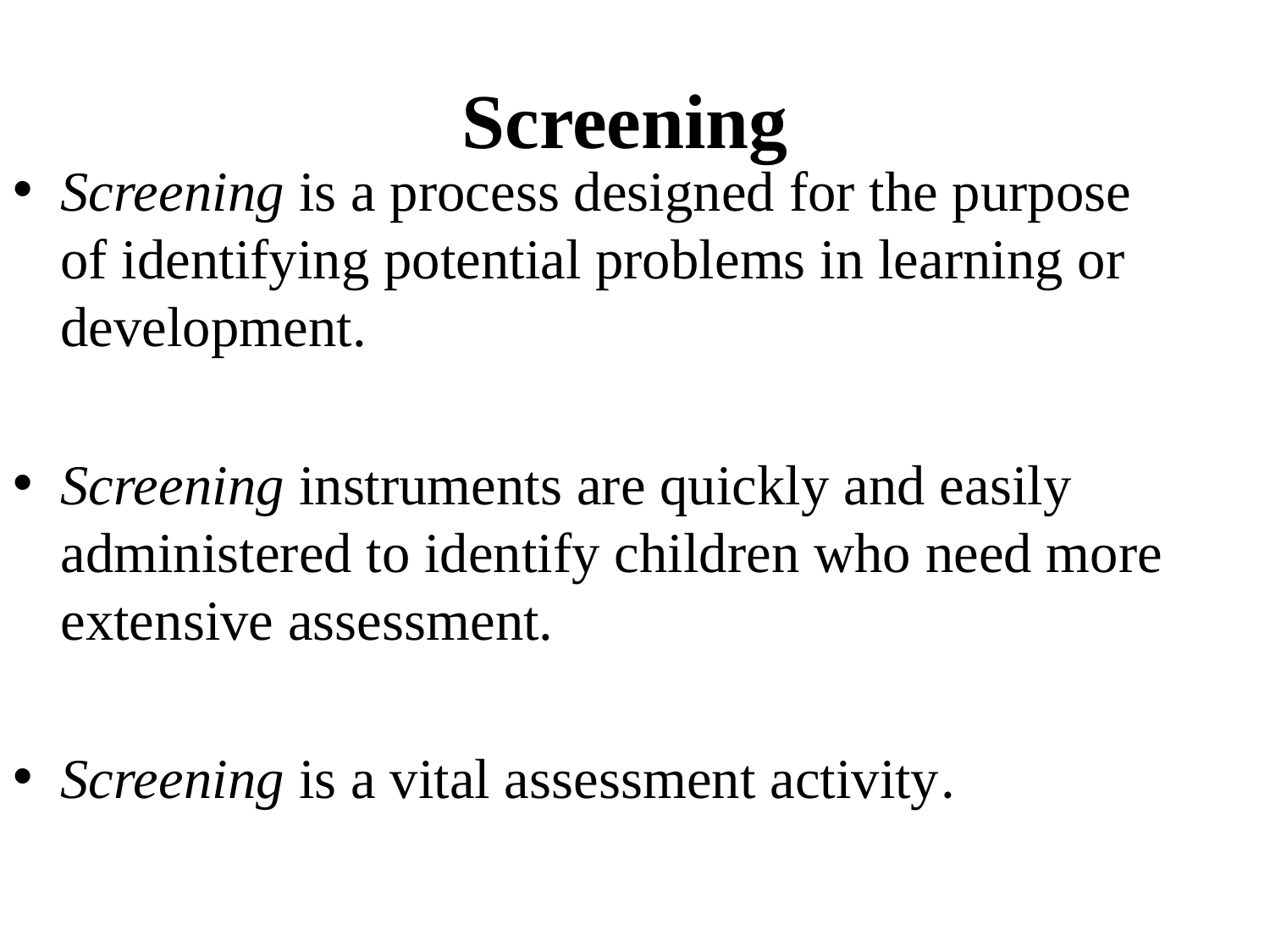

# Screening
Screening is a process designed for the purpose of identifying potential problems in learning or development.

Screening instruments are quickly and easily administered to identify children who need more  extensive assessment.

Screening is a vital assessment activity.